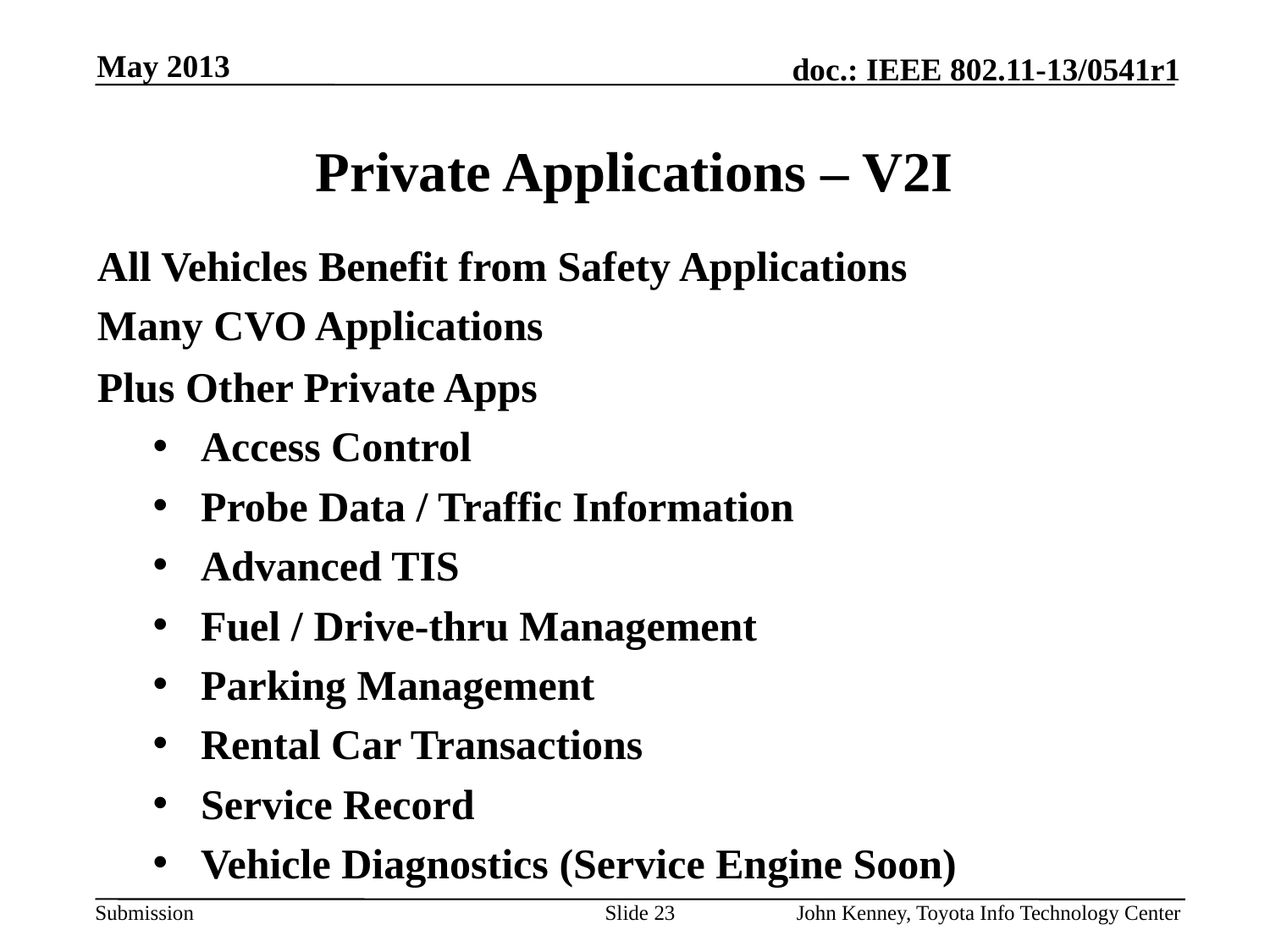

May 2013
# Private Applications – V2I
All Vehicles Benefit from Safety Applications
Many CVO Applications
Plus Other Private Apps
Access Control
Probe Data / Traffic Information
Advanced TIS
Fuel / Drive-thru Management
Parking Management
Rental Car Transactions
Service Record
Vehicle Diagnostics (Service Engine Soon)

Slide 23
John Kenney, Toyota Info Technology Center